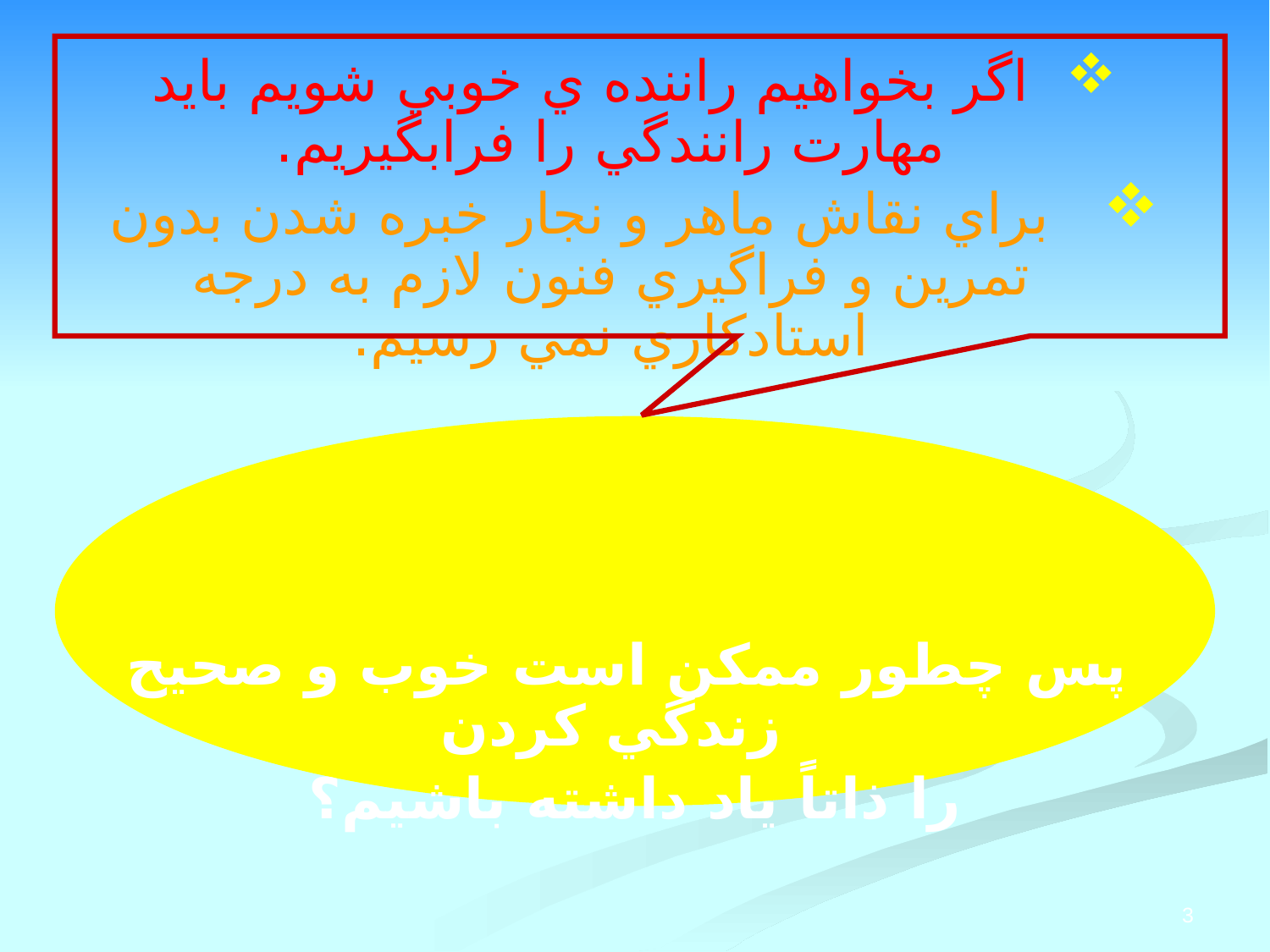

اگر بخواهيم راننده ي خوبي شويم بايد مهارت رانندگي را فرابگيريم.
   براي نقاش ماهر و نجار خبره شدن بدون تمرين و فراگيري فنون لازم به درجه استادكاري نمي رسيم.

 پس چطور ممكن است خوب و صحيح زندگي كردن
 را ذاتاً ياد داشته باشيم؟

3